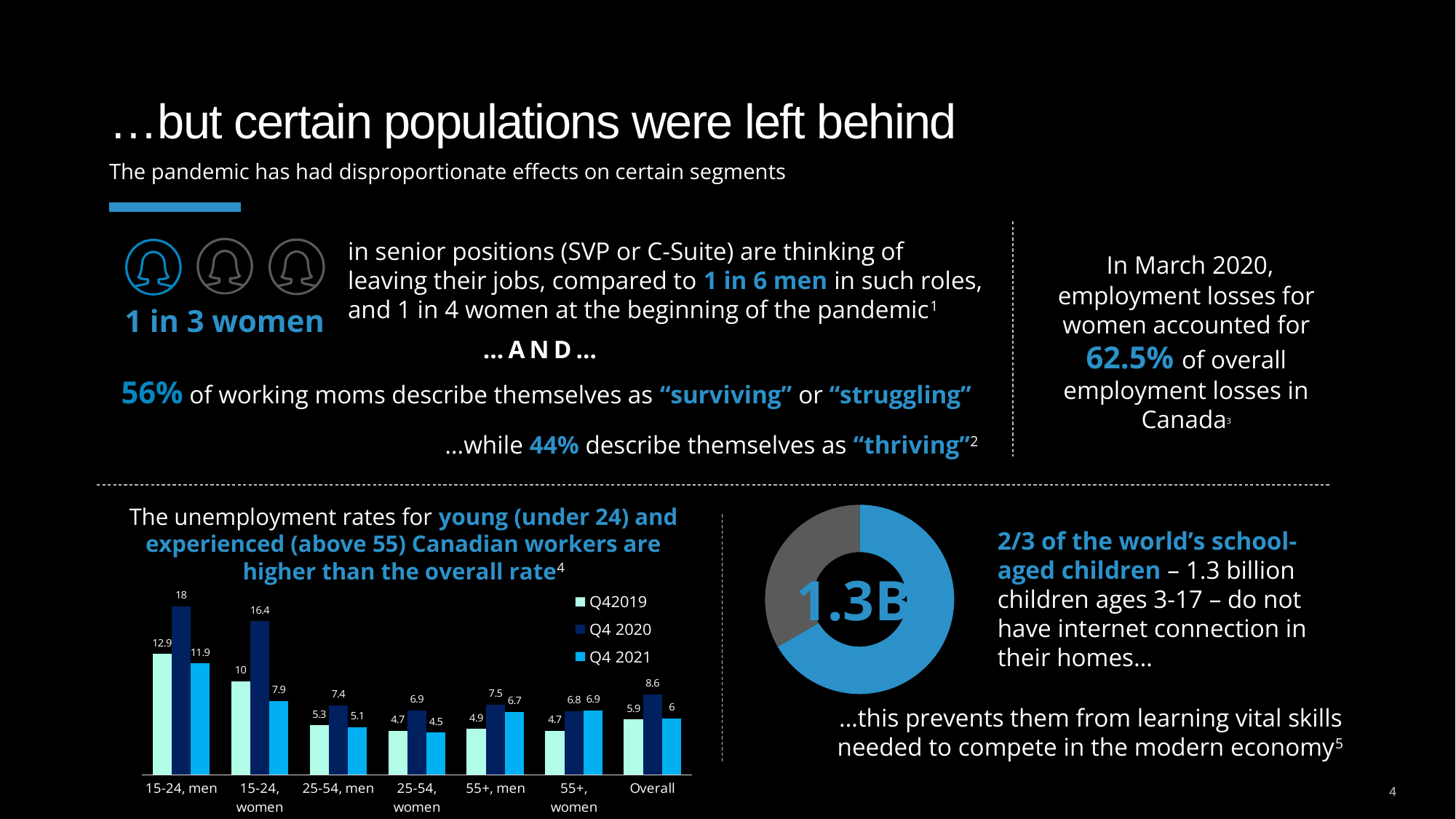

# …but certain populations were left behind
The pandemic has had disproportionate effects on certain segments
in senior positions (SVP or C-Suite) are thinking of leaving their jobs, compared to 1 in 6 men in such roles, and 1 in 4 women at the beginning of the pandemic1
1 in 3 women

 In March 2020, employment losses for women accounted for 62.5% of overall employment losses in Canada3

…AND…
56% of working moms describe themselves as “surviving” or “struggling”
…while 44% describe themselves as “thriving”2

### Chart

| Category | Sales |
|---|---|
| 1st Qtr | 0.66 |
| 2nd Qtr | 0.33 |
The unemployment rates for young (under 24) and experienced (above 55) Canadian workers are higher than the overall rate4
2/3 of the world’s school-aged children – 1.3 billion children ages 3-17 – do not have internet connection in their homes…

### Chart

| Category | Q42019 | Q4 2020 | Q4 2021 |
|---|---|---|---|
| 15-24, men | 12.9 | 18.0 | 11.9 |
| 15-24, women | 10.0 | 16.4 | 7.9 |
| 25-54, men | 5.3 | 7.4 | 5.1 |
| 25-54, women | 4.7 | 6.9 | 4.5 |
| 55+, men | 4.9 | 7.5 | 6.7 |
| 55+, women | 4.7 | 6.8 | 6.9 |
| Overall | 5.9 | 8.6 | 6.0 |
1.3B
…this prevents them from learning vital skills needed to compete in the modern economy5